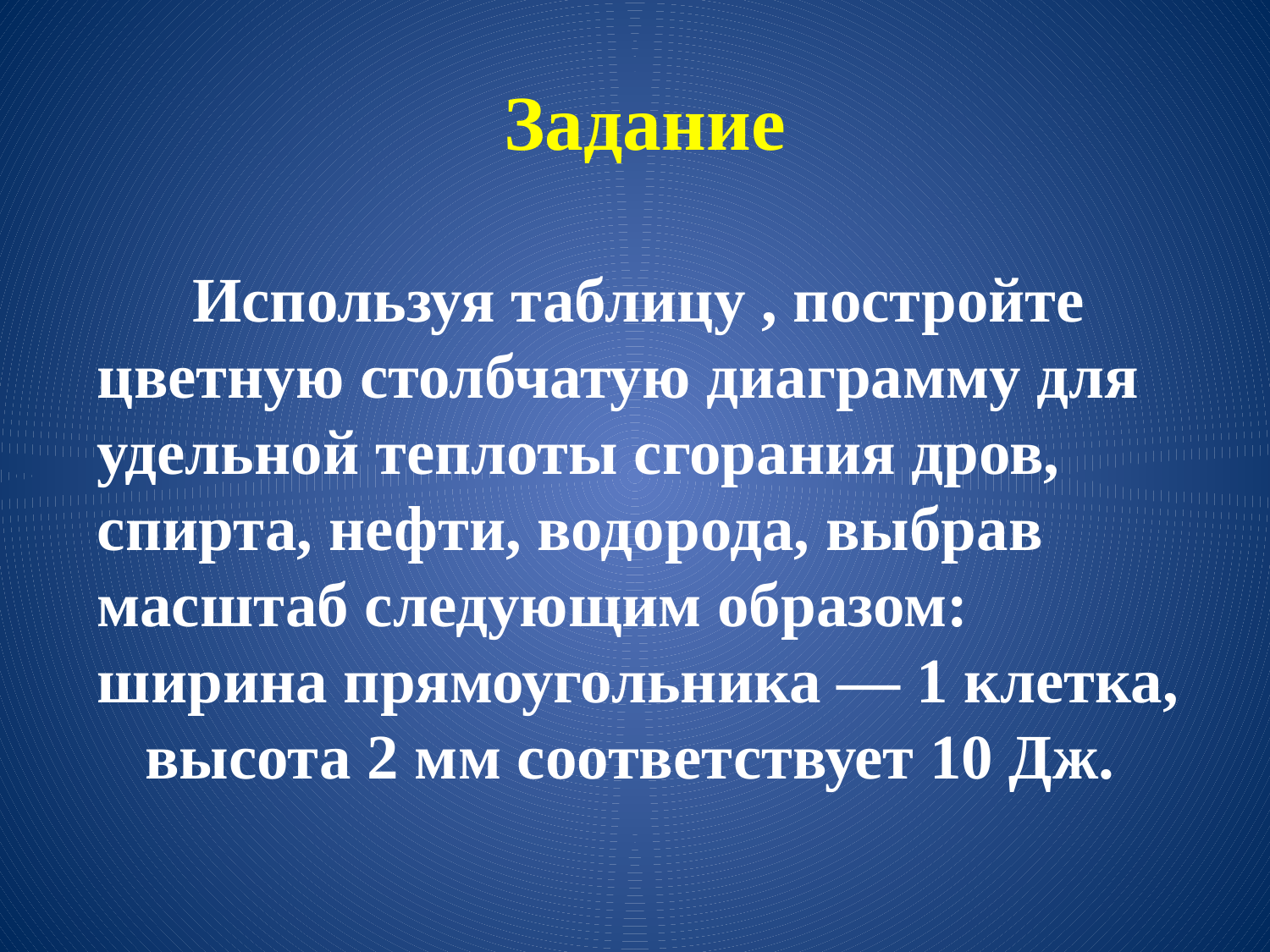

Задание

      Используя таблицу , постройте цветную столбчатую диаграмму для удельной теплоты сгорания дров, спирта, нефти, водорода, выбрав масштаб следующим образом:
ширина прямоугольника — 1 клетка,    высота 2 мм соответствует 10 Дж.